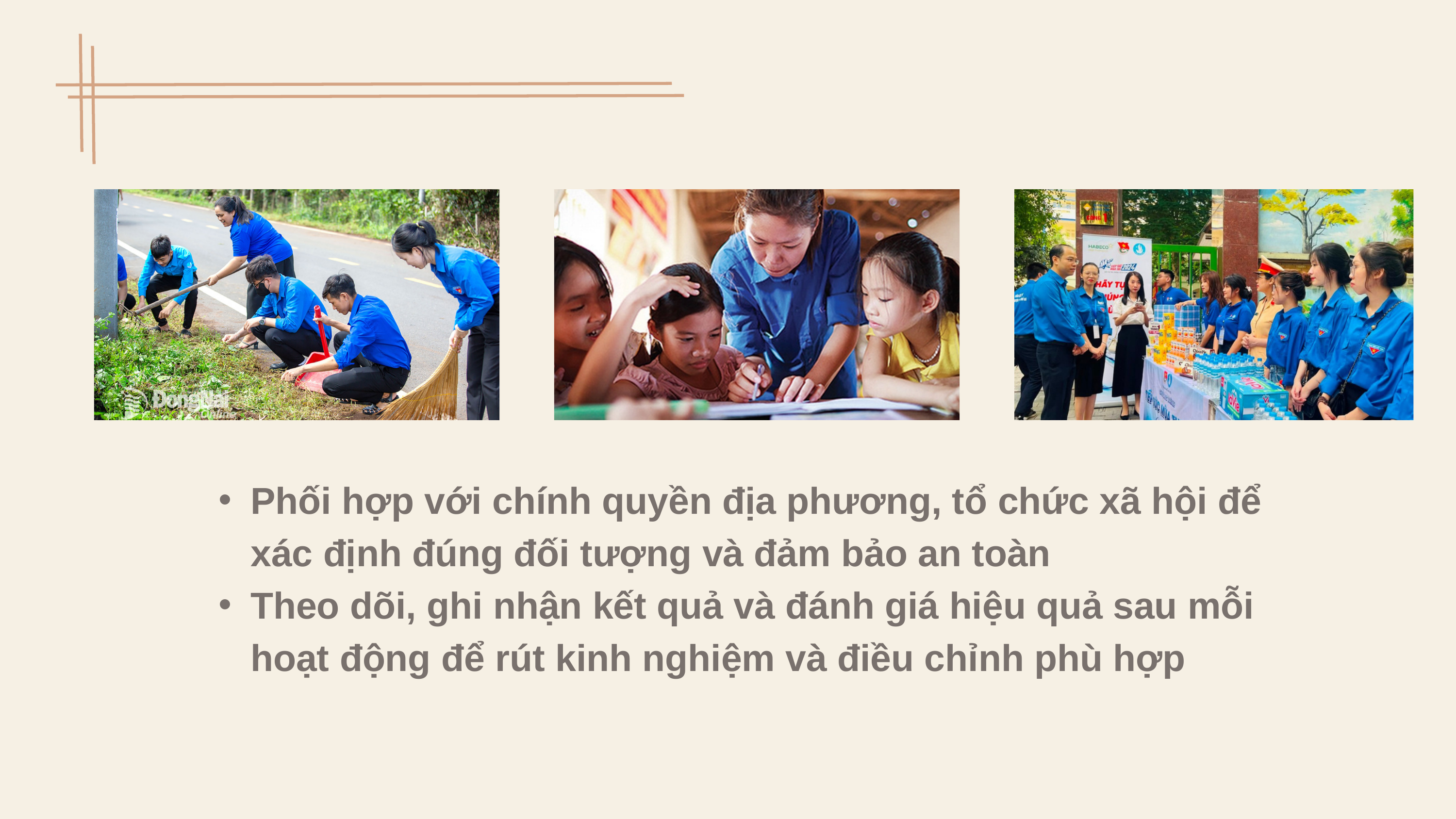

Phối hợp với chính quyền địa phương, tổ chức xã hội để xác định đúng đối tượng và đảm bảo an toàn
Theo dõi, ghi nhận kết quả và đánh giá hiệu quả sau mỗi hoạt động để rút kinh nghiệm và điều chỉnh phù hợp